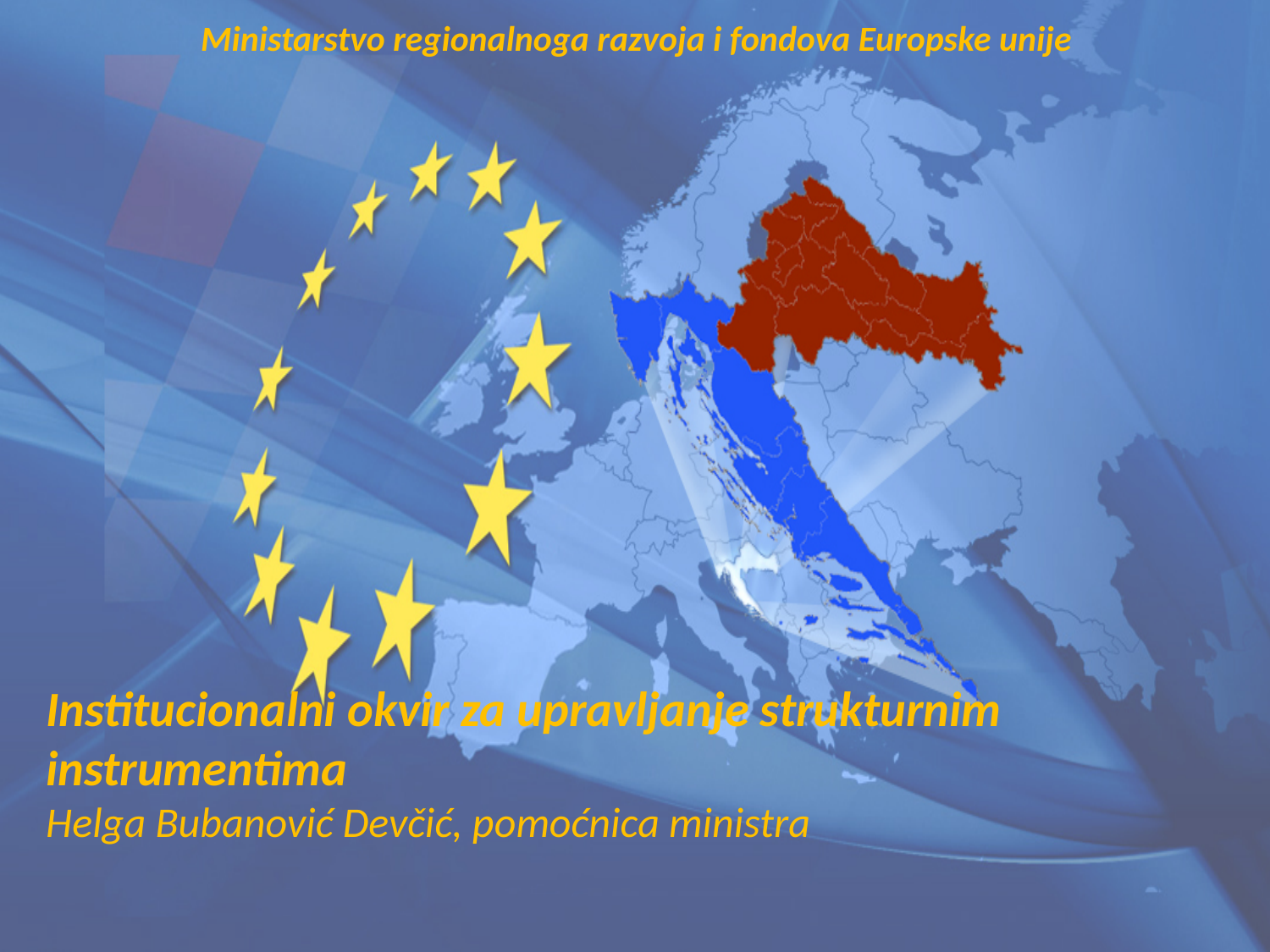

Ministarstvo regionalnoga razvoja i fondova Europske unije
Institucionalni okvir za upravljanje strukturnim instrumentima
Helga Bubanović Devčić, pomoćnica ministra